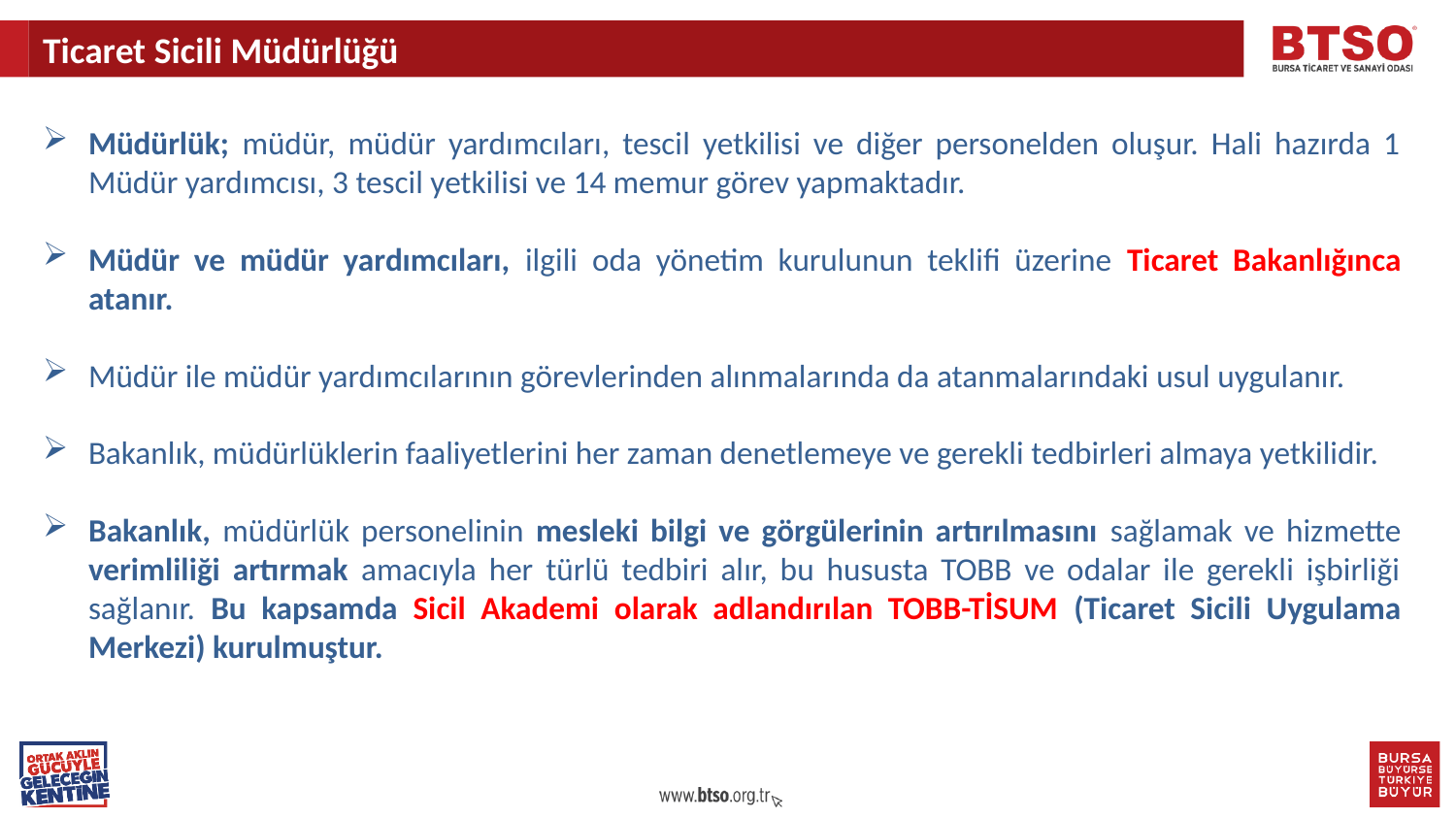

Ticaret Sicili Müdürlüğü
Müdürlük; müdür, müdür yardımcıları, tescil yetkilisi ve diğer personelden oluşur. Hali hazırda 1 Müdür yardımcısı, 3 tescil yetkilisi ve 14 memur görev yapmaktadır.

Müdür ve müdür yardımcıları, ilgili oda yönetim kurulunun teklifi üzerine Ticaret Bakanlığınca atanır.

Müdür ile müdür yardımcılarının görevlerinden alınmalarında da atanmalarındaki usul uygulanır.

Bakanlık, müdürlüklerin faaliyetlerini her zaman denetlemeye ve gerekli tedbirleri almaya yetkilidir.

Bakanlık, müdürlük personelinin mesleki bilgi ve görgülerinin artırılmasını sağlamak ve hizmette verimliliği artırmak amacıyla her türlü tedbiri alır, bu hususta TOBB ve odalar ile gerekli işbirliği sağlanır. Bu kapsamda Sicil Akademi olarak adlandırılan TOBB-TİSUM (Ticaret Sicili Uygulama Merkezi) kurulmuştur.